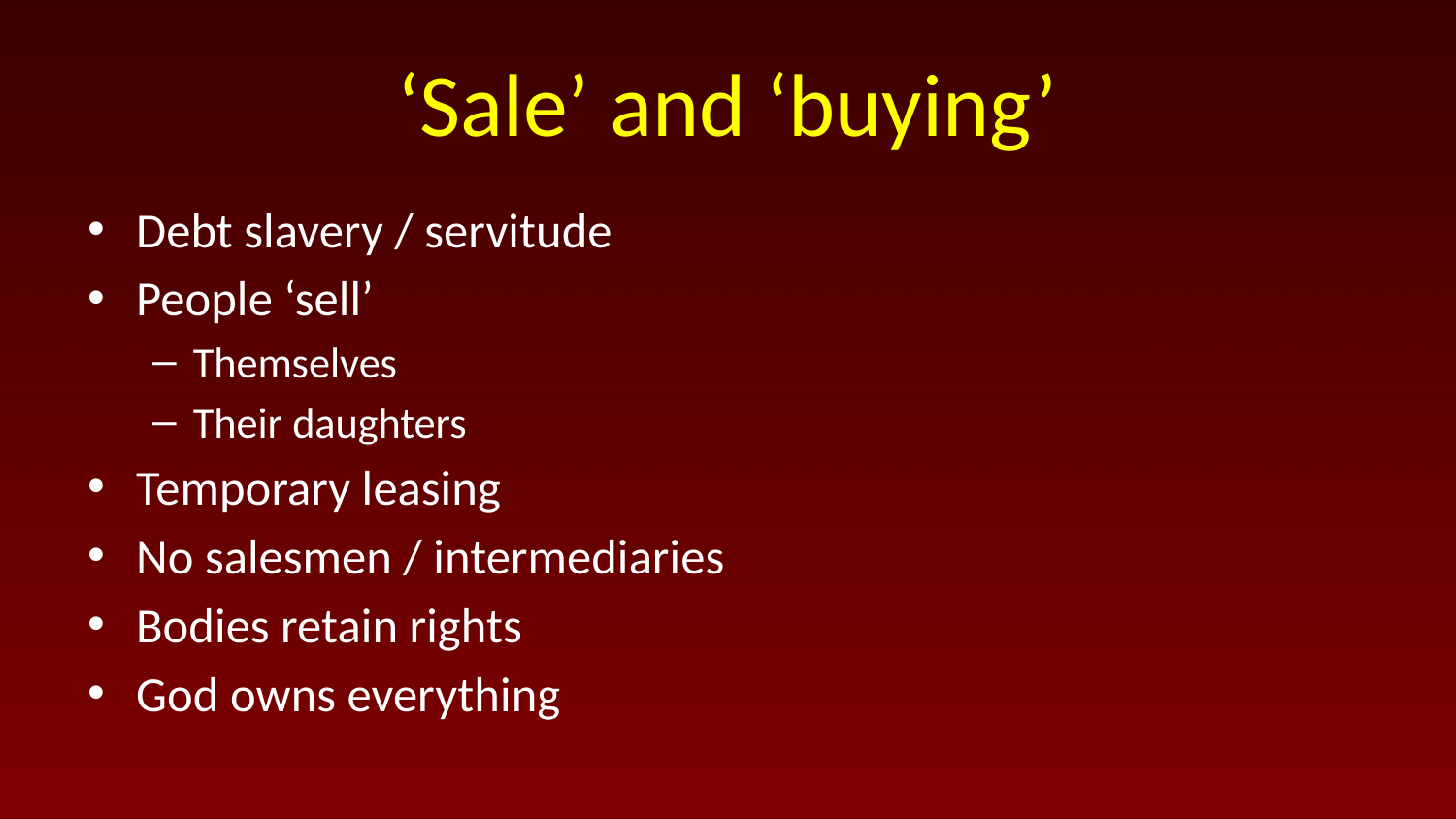

# ‘Sale’ and ‘buying’
Debt slavery / servitude
People ‘sell’
Themselves
Their daughters
Temporary leasing
No salesmen / intermediaries
Bodies retain rights
God owns everything